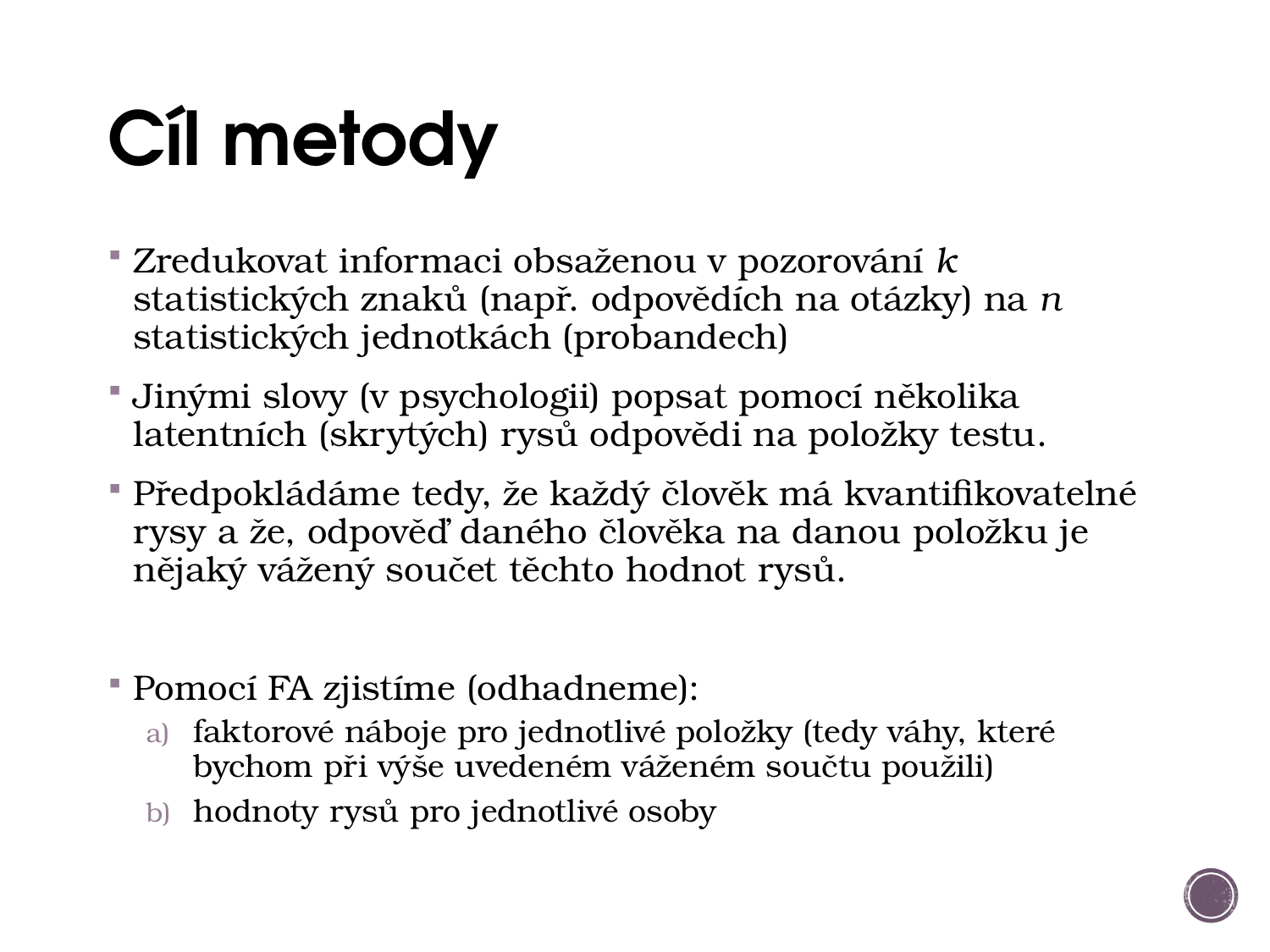

# Cíl metody
Zredukovat informaci obsaženou v pozorování k statistických znaků (např. odpovědích na otázky) na n statistických jednotkách (probandech)
Jinými slovy (v psychologii) popsat pomocí několika latentních (skrytých) rysů odpovědi na položky testu.
Předpokládáme tedy, že každý člověk má kvantifikovatelné rysy a že, odpověď daného člověka na danou položku je nějaký vážený součet těchto hodnot rysů.

Pomocí FA zjistíme (odhadneme):
faktorové náboje pro jednotlivé položky (tedy váhy, které bychom při výše uvedeném váženém součtu použili)
hodnoty rysů pro jednotlivé osoby